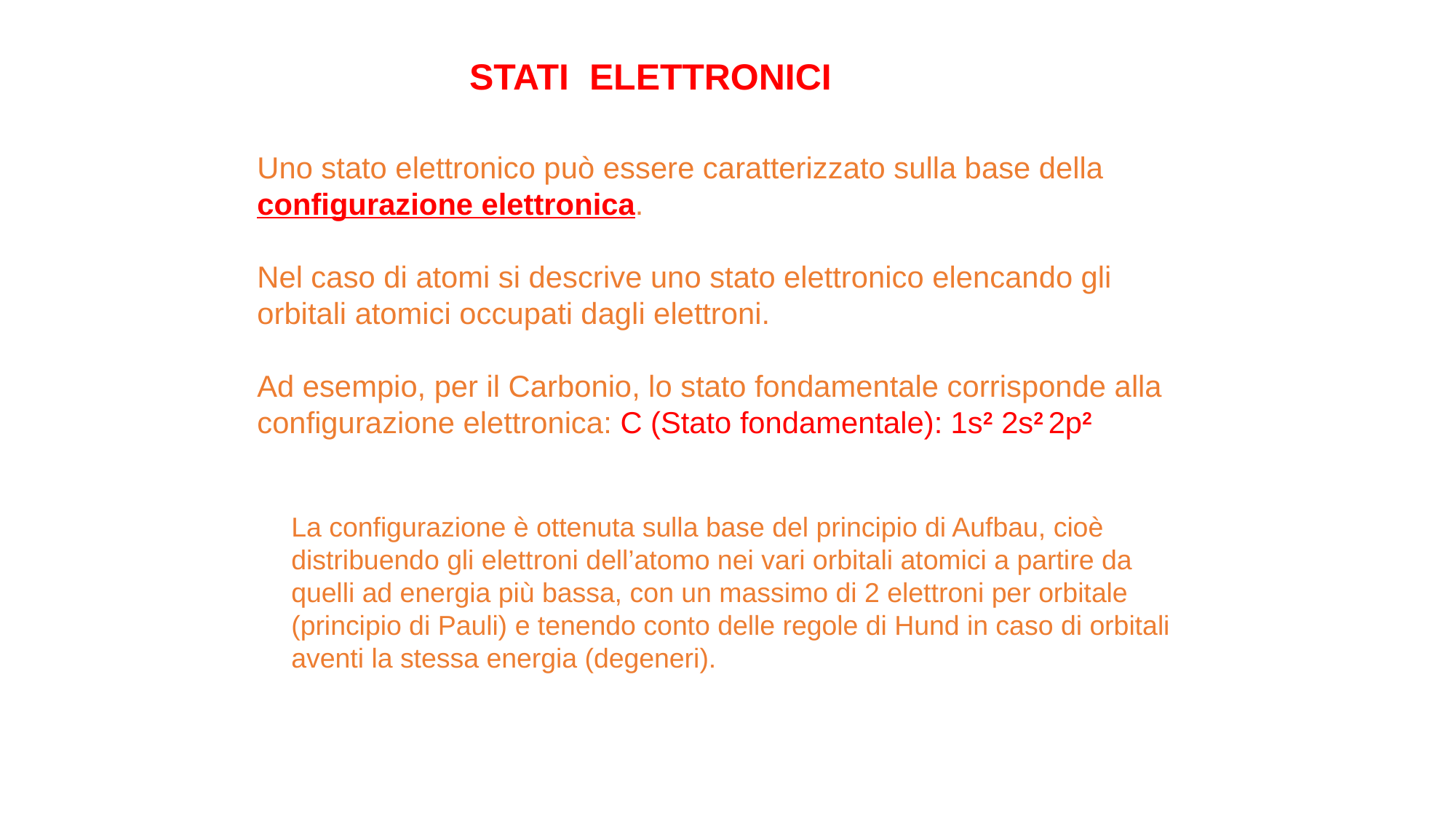

STATI  ELETTRONICI
Uno stato elettronico può essere caratterizzato sulla base della
configurazione elettronica.

Nel caso di atomi si descrive uno stato elettronico elencando gli orbitali atomici occupati dagli elettroni.

Ad esempio, per il Carbonio, lo stato fondamentale corrisponde alla configurazione elettronica: C (Stato fondamentale): 1s2 2s2 2p2

La configurazione è ottenuta sulla base del principio di Aufbau, cioè distribuendo gli elettroni dell’atomo nei vari orbitali atomici a partire da quelli ad energia più bassa, con un massimo di 2 elettroni per orbitale (principio di Pauli) e tenendo conto delle regole di Hund in caso di orbitali aventi la stessa energia (degeneri).